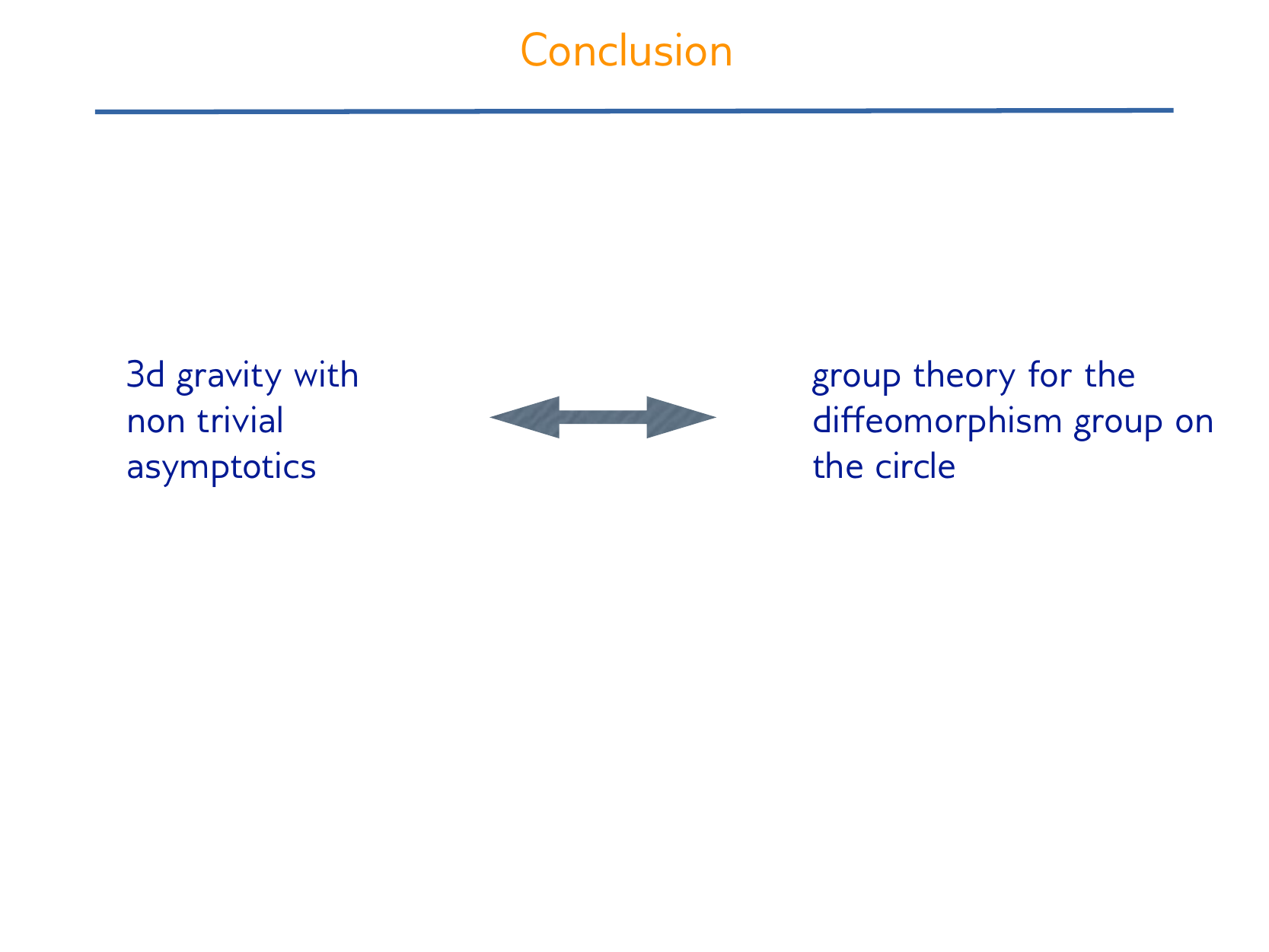

Conclusion

3d gravity with non trivial asymptotics
group theory for the diffeomorphism group on the circle